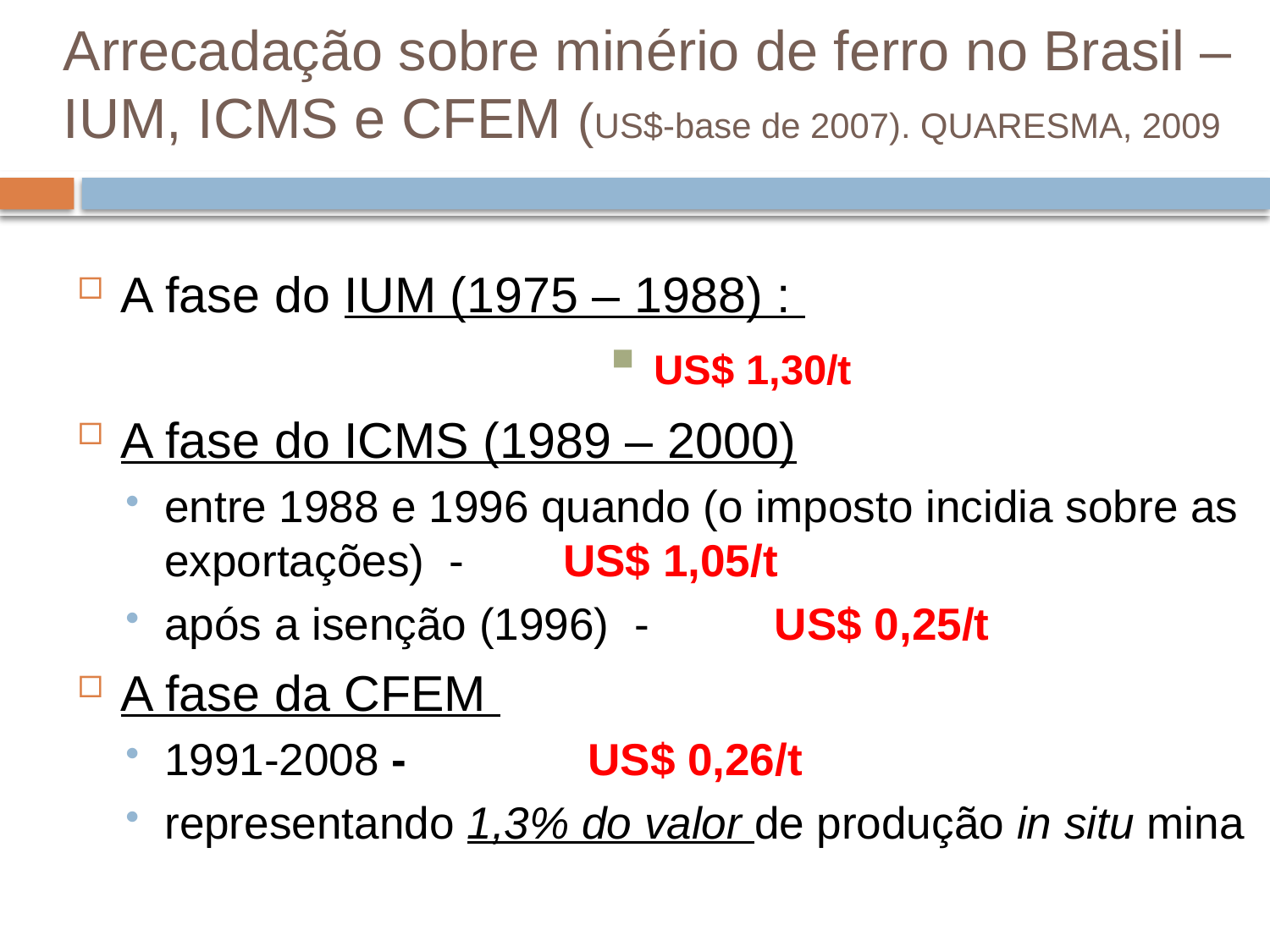

# Arrecadação sobre minério de ferro no Brasil – IUM, ICMS e CFEM (US$-base de 2007). QUARESMA, 2009
A fase do IUM (1975 – 1988) :
US$ 1,30/t
A fase do ICMS (1989 – 2000)
entre 1988 e 1996 quando (o imposto incidia sobre as exportações)  - 		  US$ 1,05/t
após a isenção (1996)  -          US$ 0,25/t
A fase da CFEM
1991-2008 -		              US$ 0,26/t
representando 1,3% do valor de produção in situ mina